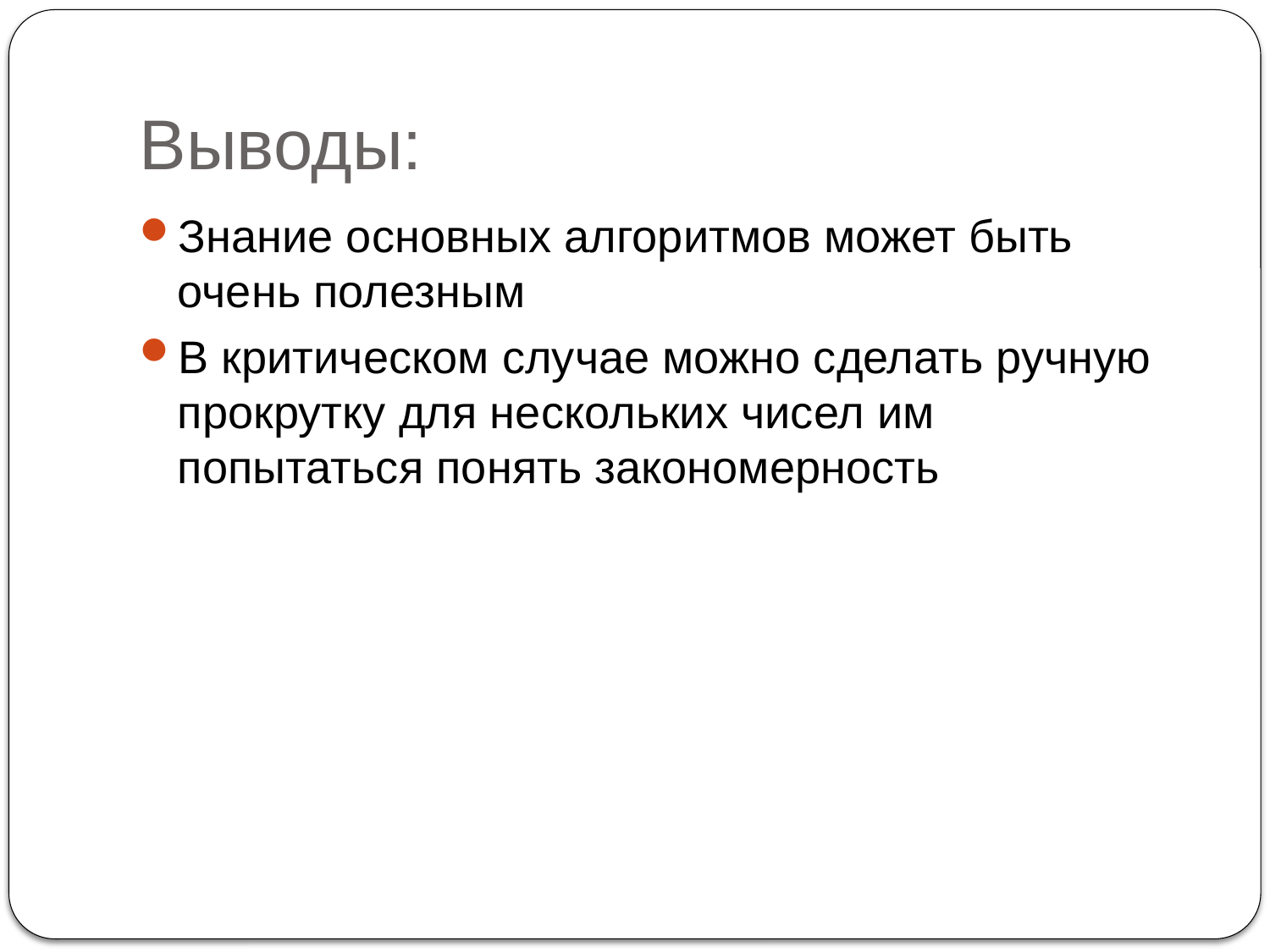

# Выводы:
Знание основных алгоритмов может быть очень полезным
В критическом случае можно сделать ручную прокрутку для нескольких чисел им попытаться понять закономерность